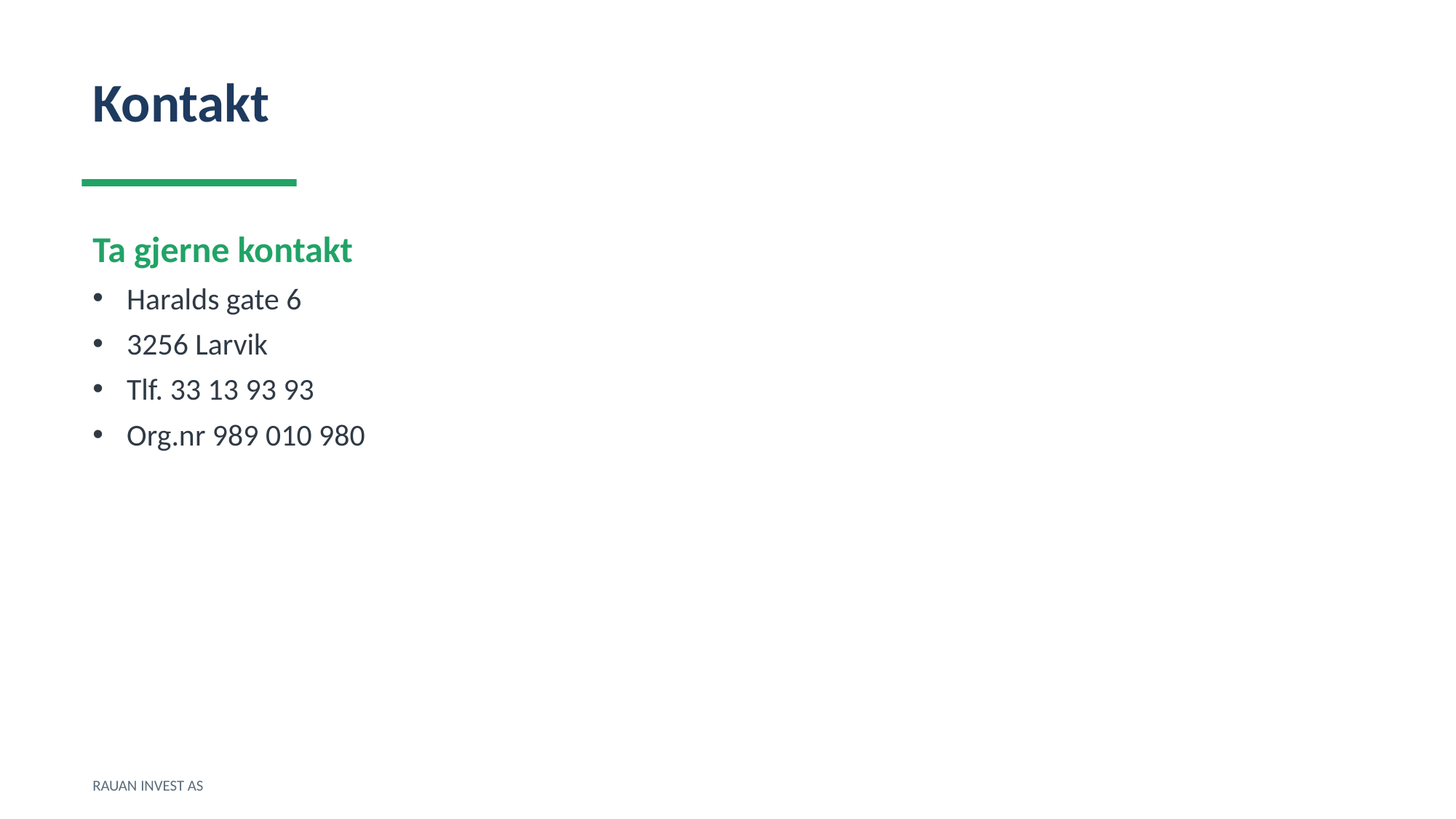

Kontakt

Ta gjerne kontakt
Haralds gate 6
3256 Larvik
Tlf. 33 13 93 93
Org.nr 989 010 980
RAUAN INVEST AS